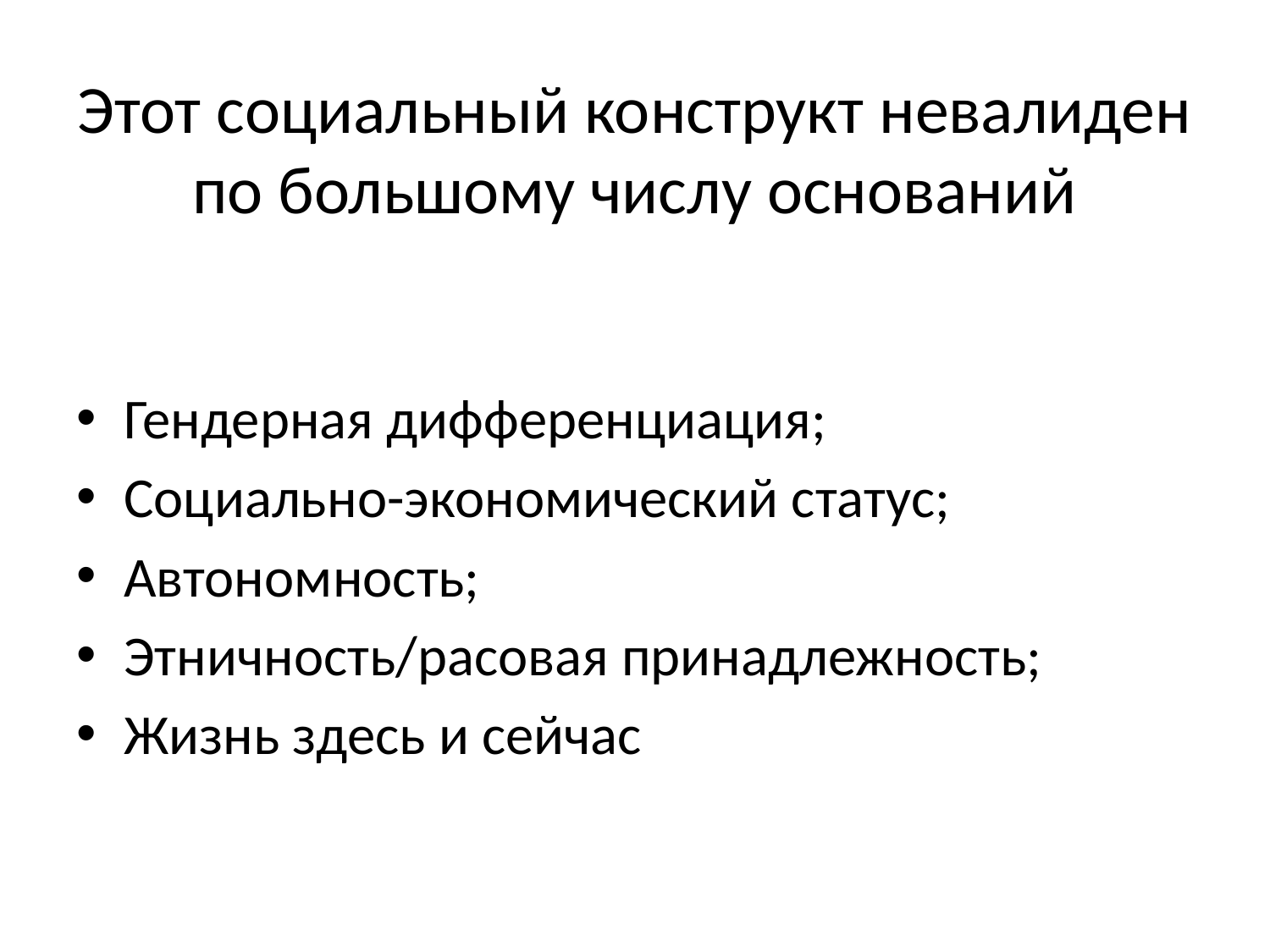

# Этот социальный конструкт невалиден по большому числу оснований
Гендерная дифференциация;
Социально-экономический статус;
Автономность;
Этничность/расовая принадлежность;
Жизнь здесь и сейчас